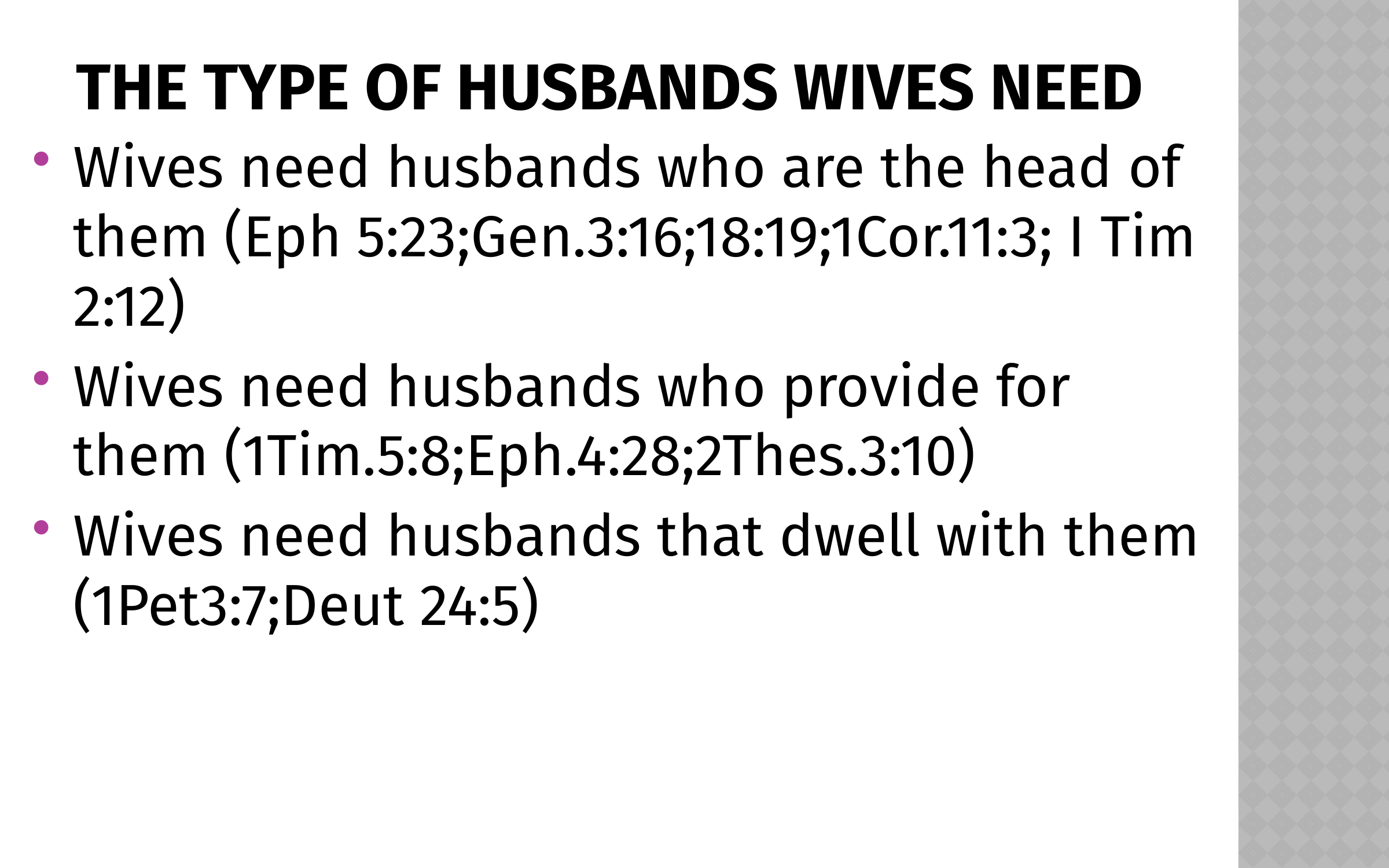

# The type of husbands wives need
Wives need husbands who are the head of them (Eph 5:23;Gen.3:16;18:19;1Cor.11:3; I Tim 2:12)
Wives need husbands who provide for them (1Tim.5:8;Eph.4:28;2Thes.3:10)
Wives need husbands that dwell with them (1Pet3:7;Deut 24:5)